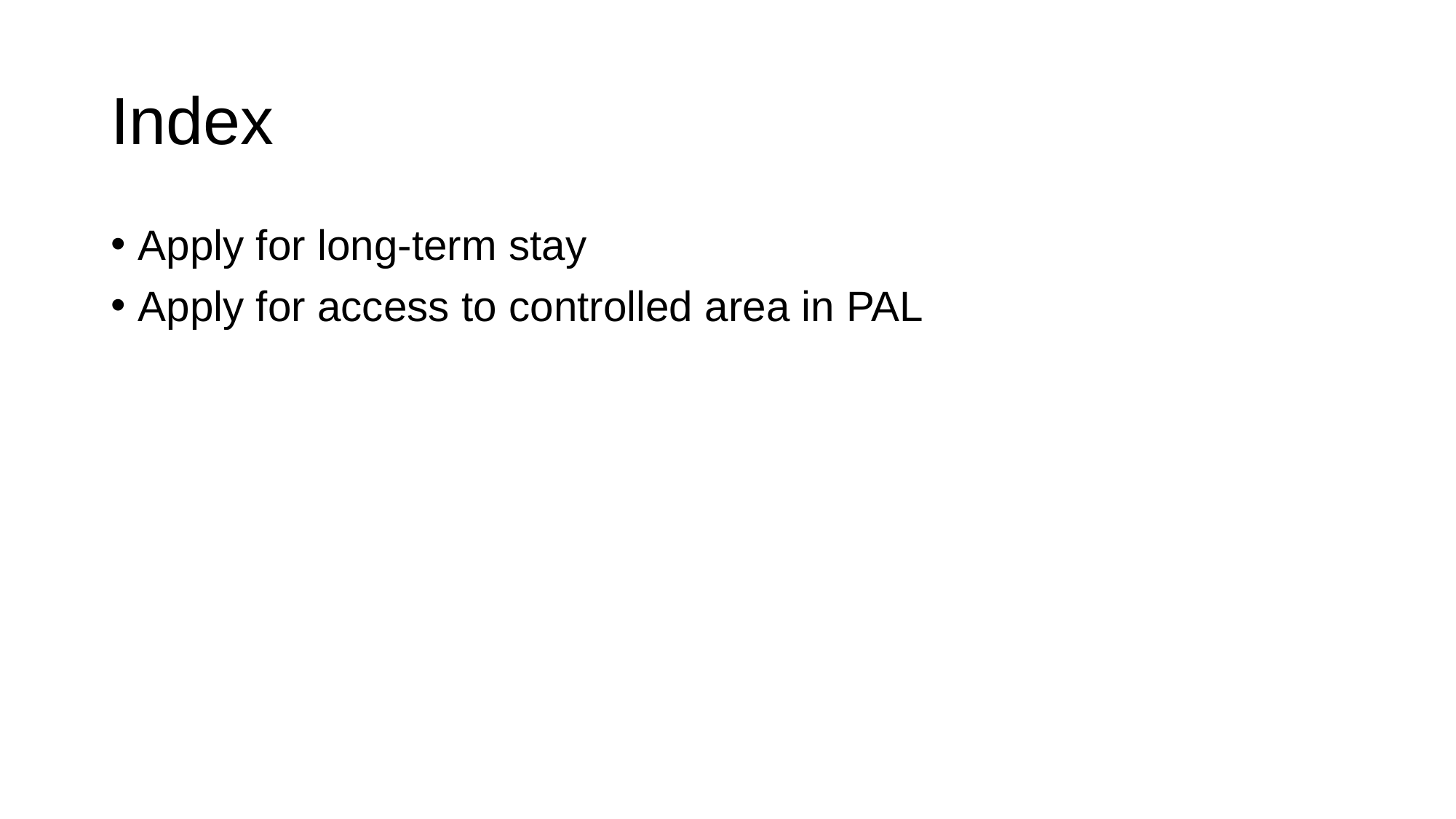

# Index
Apply for long-term stay
Apply for access to controlled area in PAL